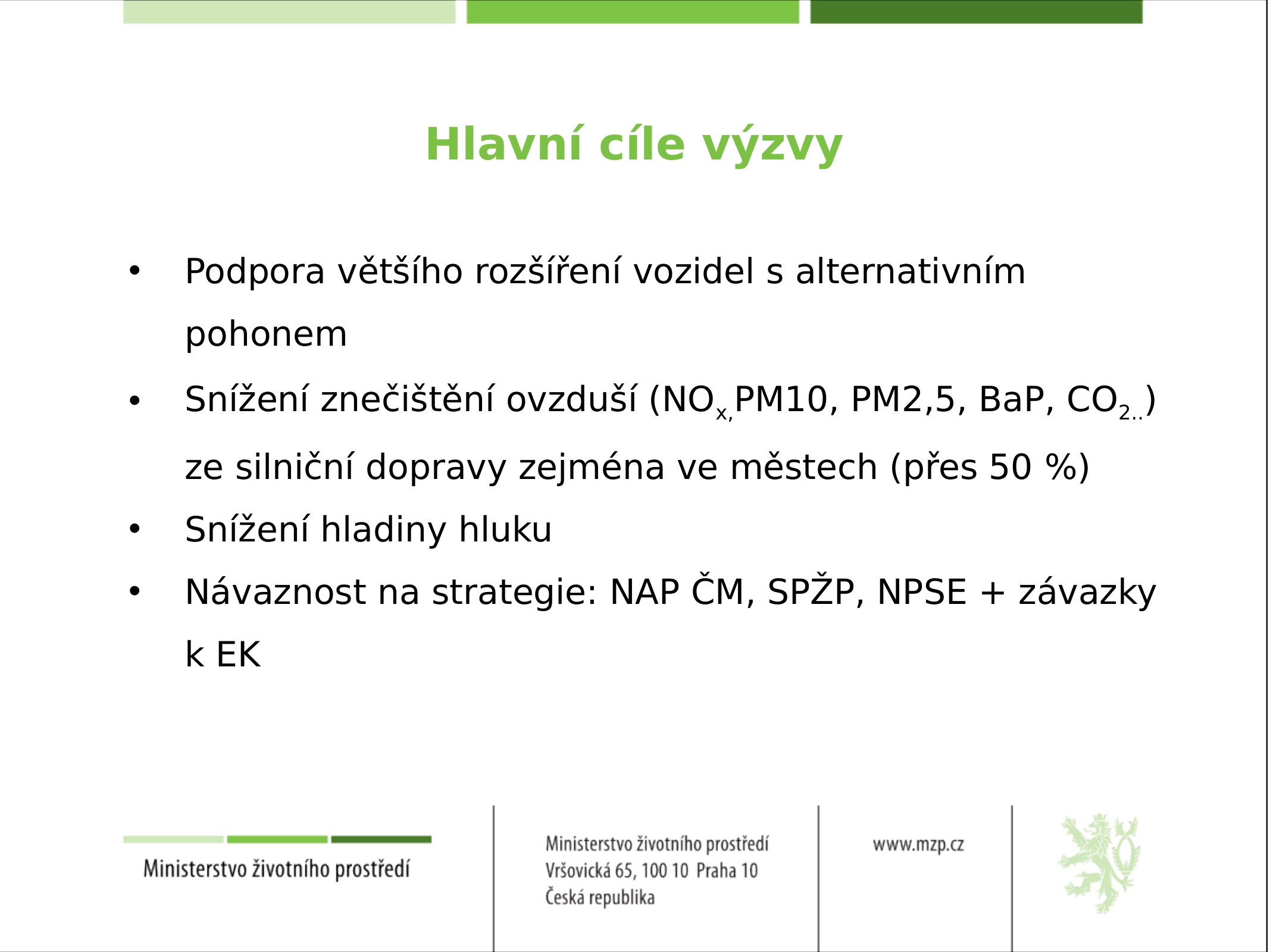

# Hlavní cíle výzvy
Podpora většího rozšíření vozidel s alternativním pohonem
Snížení znečištění ovzduší (NOx,PM10, PM2,5, BaP, CO2..) ze silniční dopravy zejména ve městech (přes 50 %)
Snížení hladiny hluku
Návaznost na strategie: NAP ČM, SPŽP, NPSE + závazky k EK